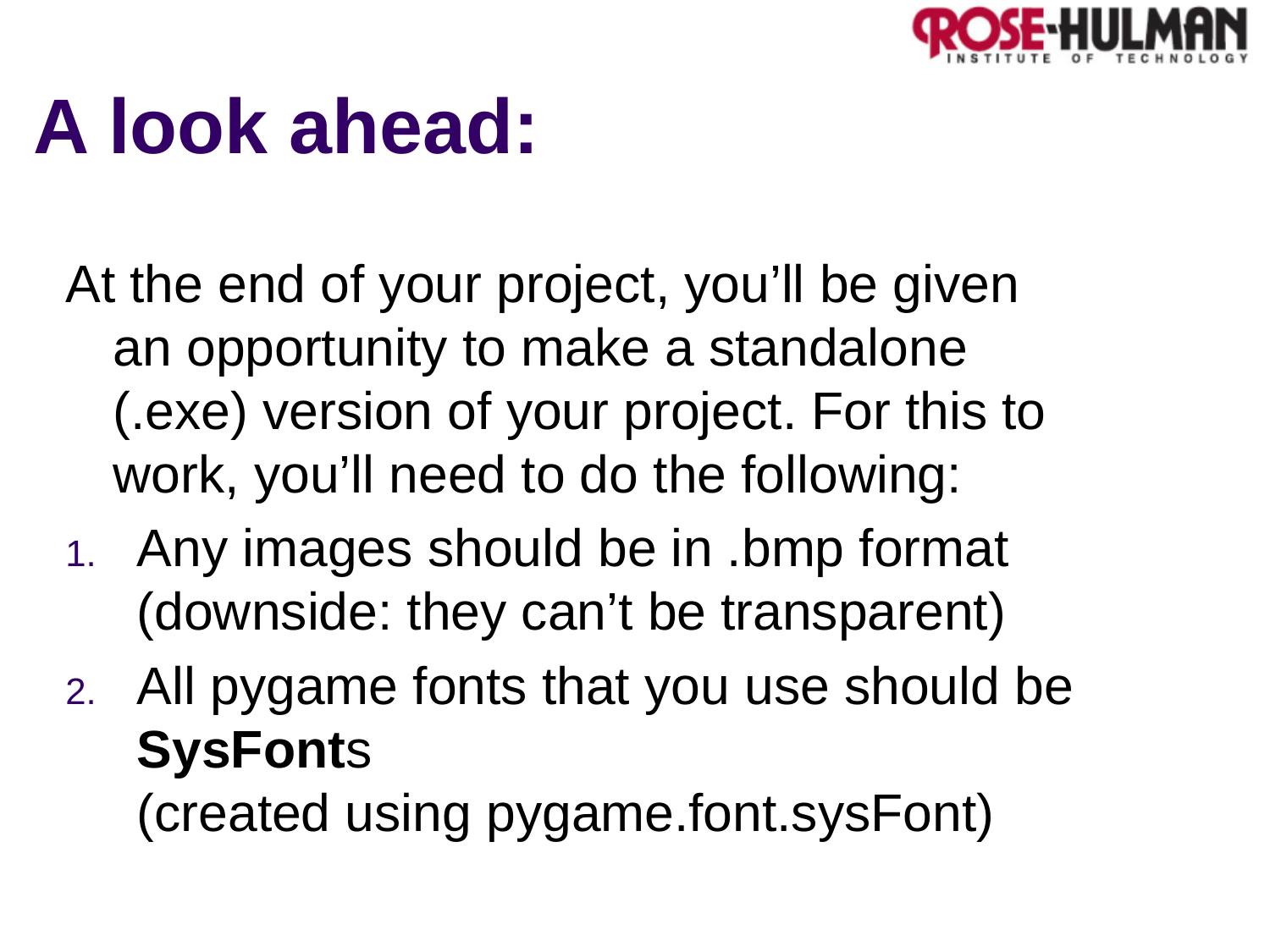

# A look ahead:
At the end of your project, you’ll be given an opportunity to make a standalone (.exe) version of your project. For this to work, you’ll need to do the following:
Any images should be in .bmp format (downside: they can’t be transparent)
All pygame fonts that you use should be SysFonts
(created using pygame.font.sysFont)